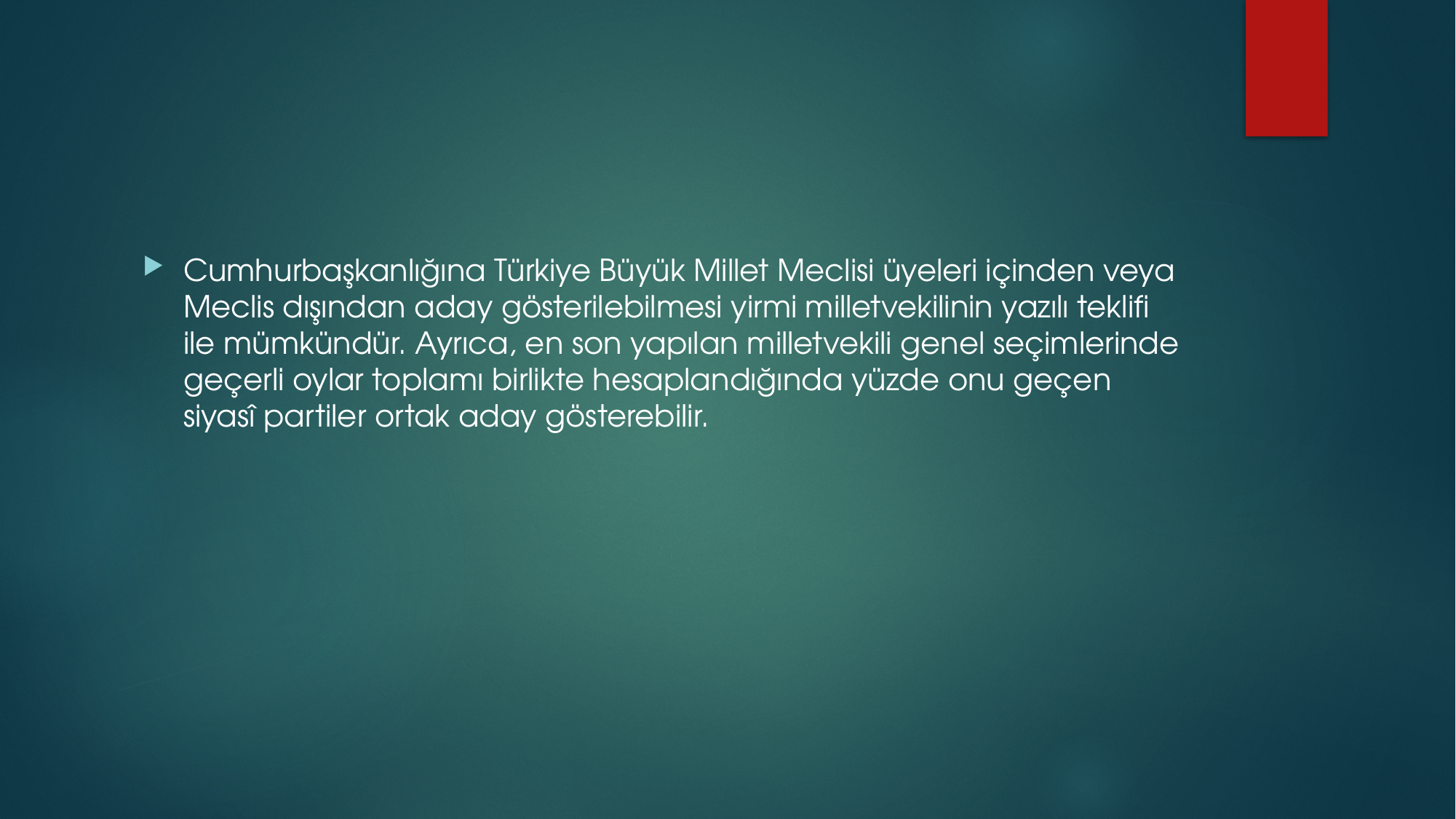

#
Cumhurbaşkanlığına Türkiye Büyük Millet Meclisi üyeleri içinden veya Meclis dışından aday gösterilebilmesi yirmi milletvekilinin yazılı teklifi ile mümkündür. Ayrıca, en son yapılan milletvekili genel seçimlerinde geçerli oylar toplamı birlikte hesaplandığında yüzde onu geçen siyasî partiler ortak aday gösterebilir.